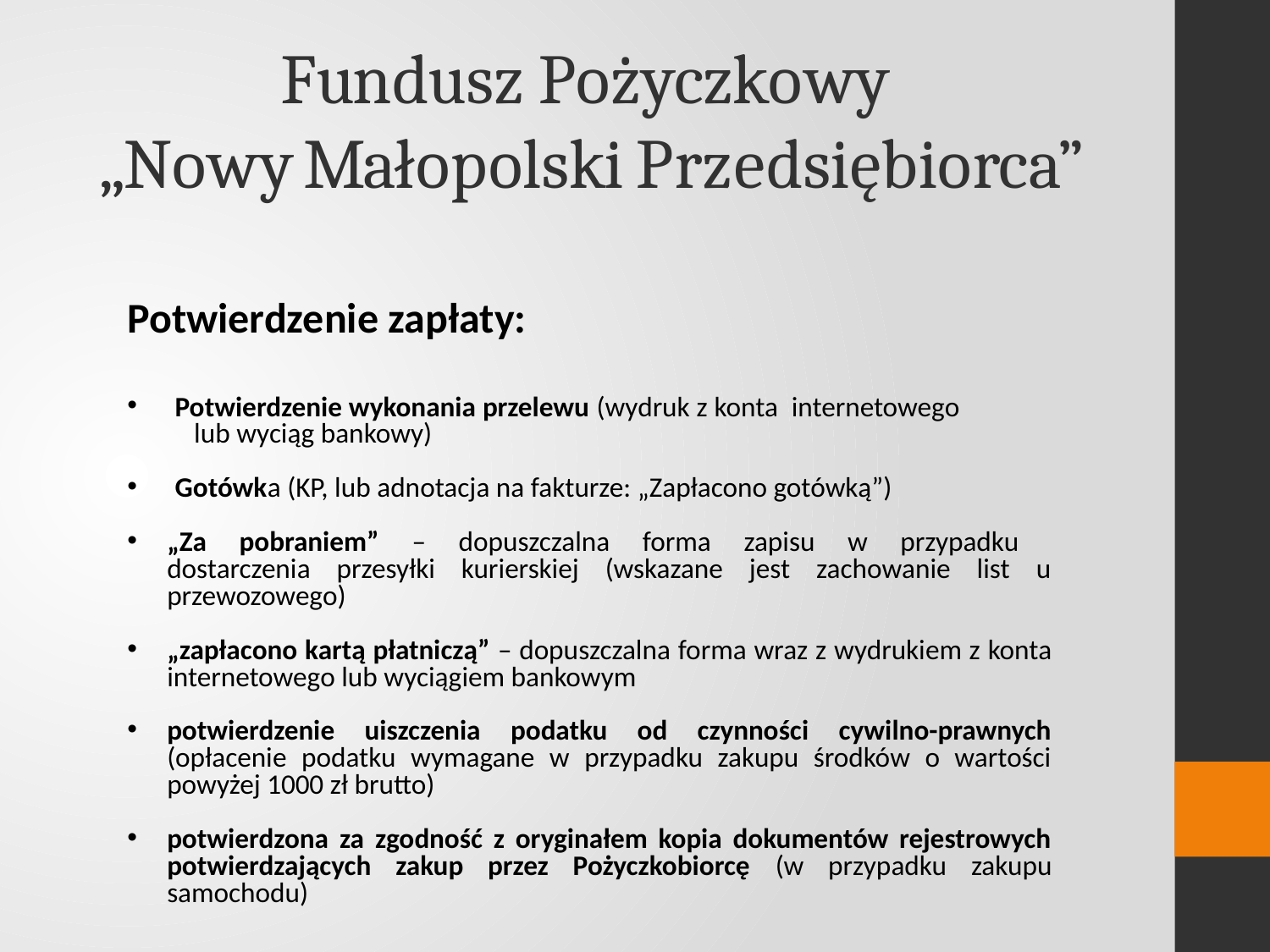

# Fundusz Pożyczkowy „Nowy Małopolski Przedsiębiorca”

Potwierdzenie zapłaty:

Potwierdzenie wykonania przelewu (wydruk z konta  internetowego                  lub wyciąg bankowy)

Gotówka (KP, lub adnotacja na fakturze: „Zapłacono gotówką”)

„Za pobraniem” – dopuszczalna forma zapisu w przypadku
dostarczenia przesyłki kurierskiej (wskazane jest zachowanie list u przewozowego)

„zapłacono kartą płatniczą” – dopuszczalna forma wraz z wydrukiem z konta internetowego lub wyciągiem bankowym

potwierdzenie uiszczenia podatku od czynności cywilno-prawnych (opłacenie podatku wymagane w przypadku zakupu środków o wartości powyżej 1000 zł brutto)

potwierdzona za zgodność z oryginałem kopia dokumentów rejestrowych potwierdzających zakup przez Pożyczkobiorcę (w przypadku zakupu samochodu)